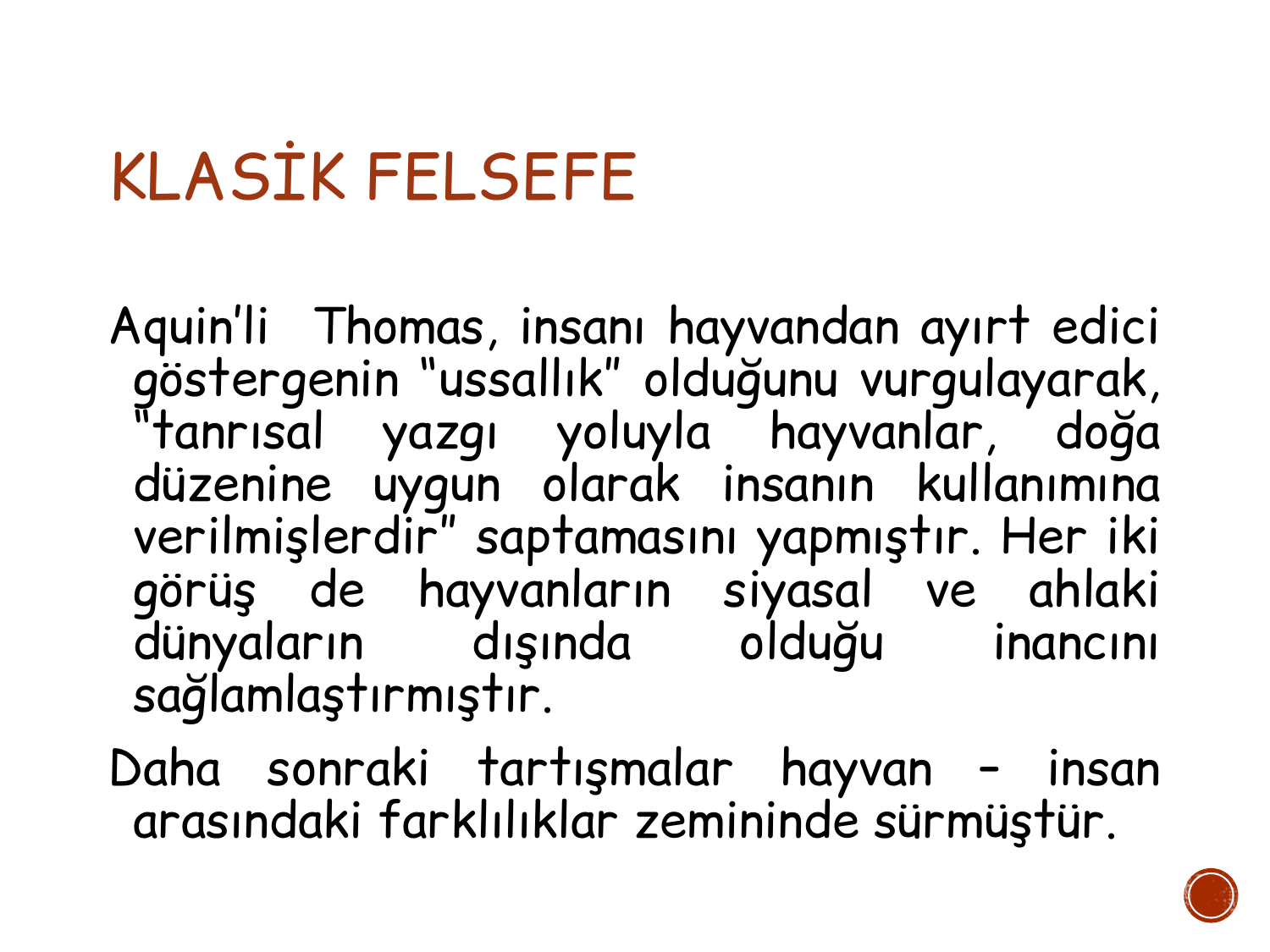

# KLASİK FELSEFE
Aquin’li  Thomas, insanı hayvandan ayırt edici göstergenin “ussallık” olduğunu vurgulayarak, “tanrısal yazgı yoluyla hayvanlar, doğa düzenine uygun olarak insanın kullanımına verilmişlerdir” saptamasını yapmıştır. Her iki görüş de hayvanların siyasal ve ahlaki dünyaların dışında olduğu inancını sağlamlaştırmıştır.
Daha sonraki tartışmalar hayvan – insan arasındaki farklılıklar zemininde sürmüştür.